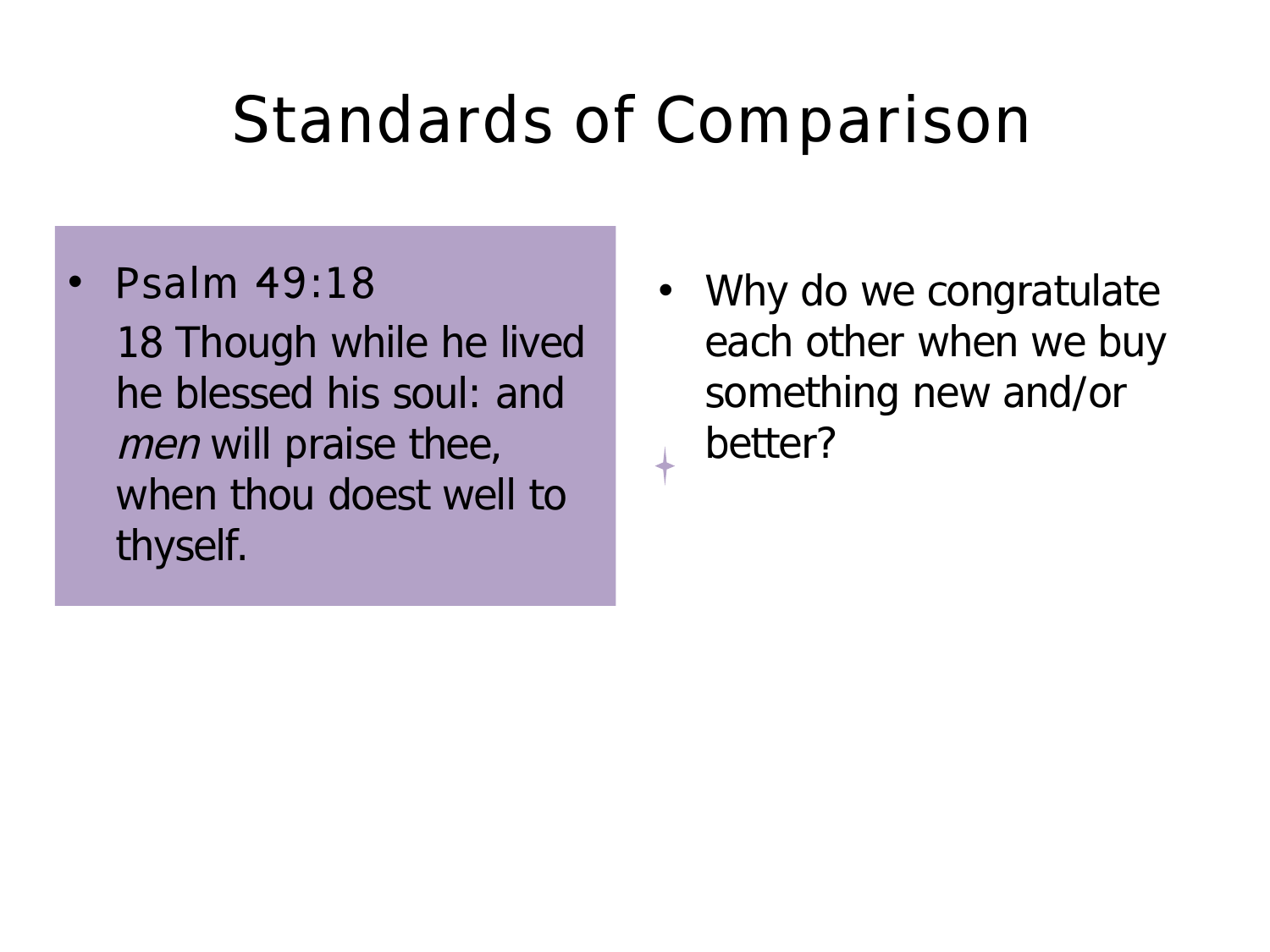

# Standards of Comparison

Psalm 49:18
	18 Though while he lived he blessed his soul: and men will praise thee, when thou doest well to thyself.
Why do we congratulate each other when we buy something new and/or better?